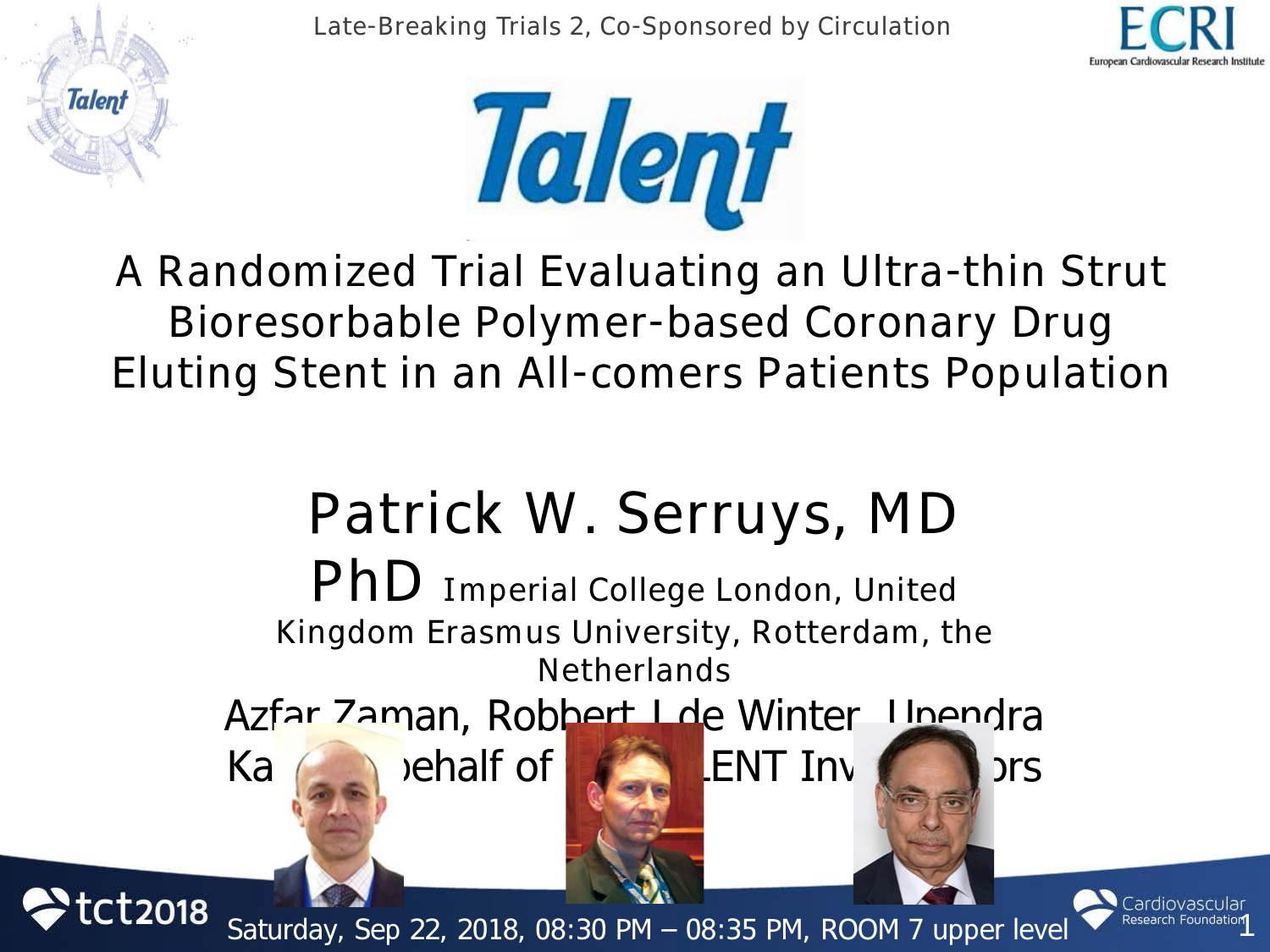

Late-Breaking Trials 2, Co-Sponsored by Circulation

A Randomized Trial Evaluating an Ultra-thin Strut Bioresorbable Polymer-based Coronary Drug Eluting Stent in an All-comers Patients Population
Patrick W. Serruys, MD PhD Imperial College London, United Kingdom Erasmus University, Rotterdam, the Netherlands
Azfar Zaman, Robbert J de Winter, Upendra Kaul On behalf of the TALENT Investigators

1
Saturday, Sep 22, 2018, 08:30 PM – 08:35 PM, ROOM 7 upper level